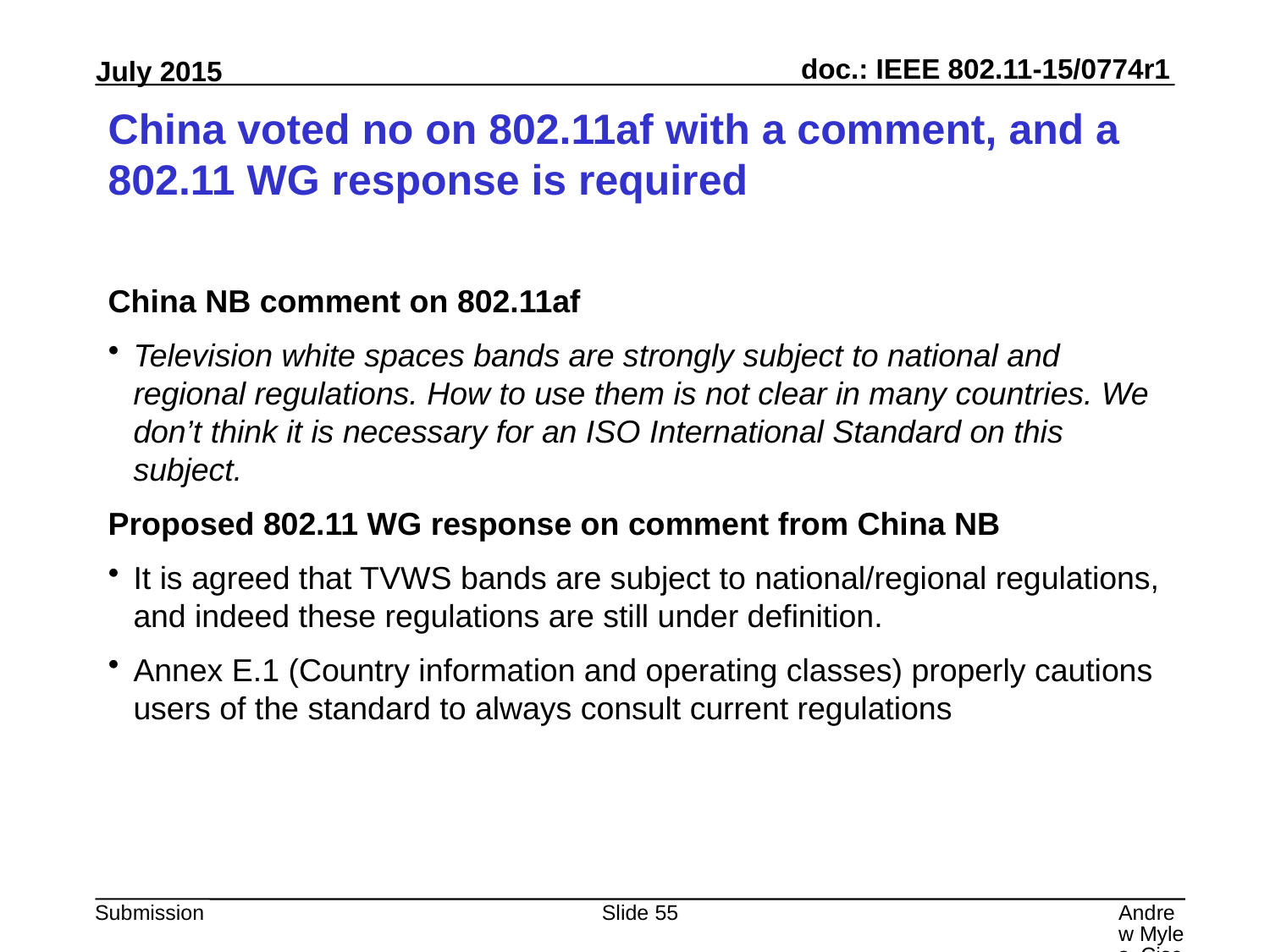

# China voted no on 802.11af with a comment, and a 802.11 WG response is required
China NB comment on 802.11af
Television white spaces bands are strongly subject to national and regional regulations. How to use them is not clear in many countries. We don’t think it is necessary for an ISO International Standard on this subject.
Proposed 802.11 WG response on comment from China NB
It is agreed that TVWS bands are subject to national/regional regulations, and indeed these regulations are still under definition.
Annex E.1 (Country information and operating classes) properly cautions users of the standard to always consult current regulations
Slide 55
Andrew Myles, Cisco